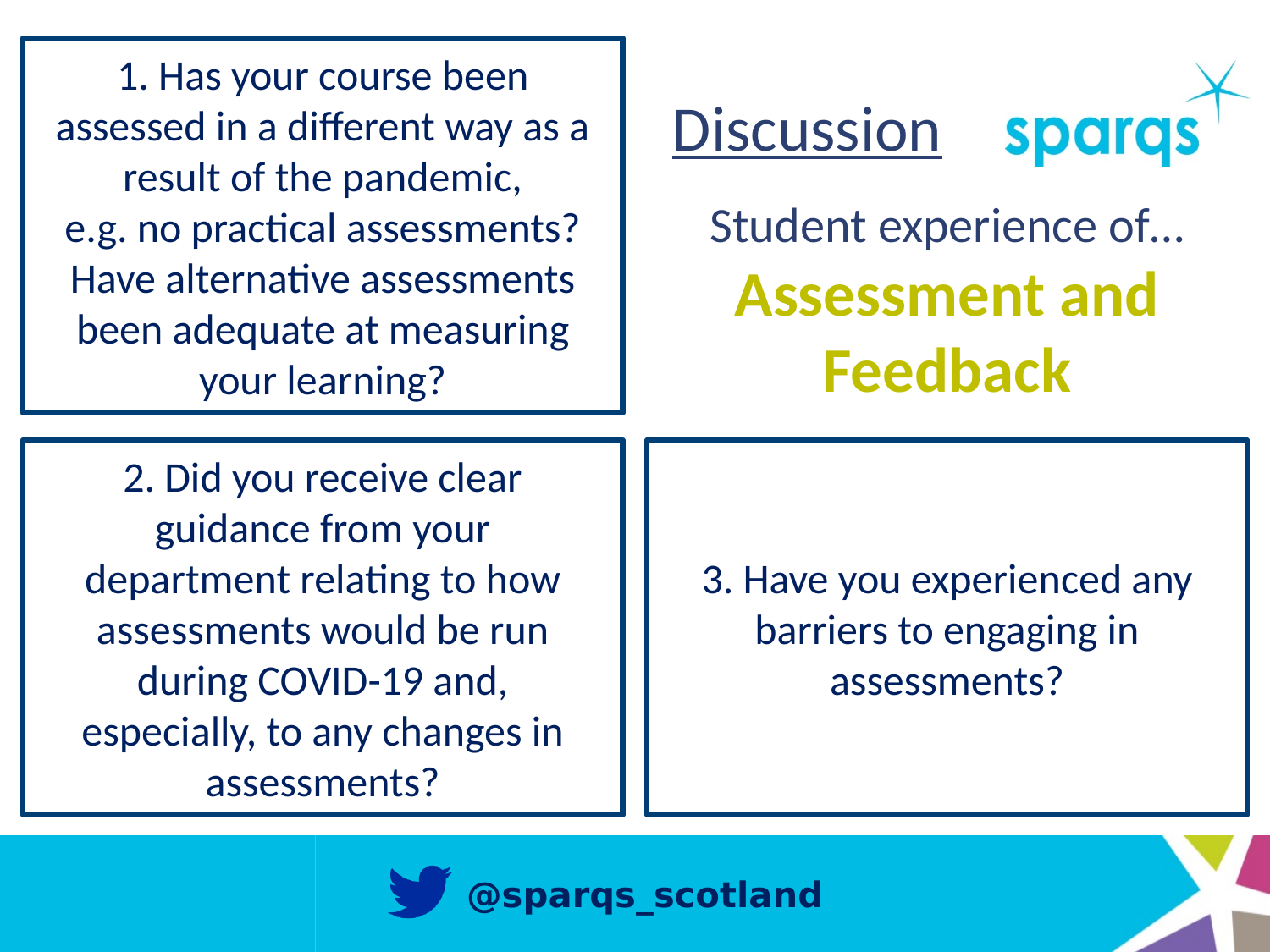

1. Has your course been assessed in a different way as a result of the pandemic,
e.g. no practical assessments?
Have alternative assessments been adequate at measuring your learning?
# Discussion
Student experience of…
Assessment and Feedback
2. Did you receive clear guidance from your department relating to how assessments would be run during COVID-19 and, especially, to any changes in assessments?
3. Have you experienced any barriers to engaging in assessments?